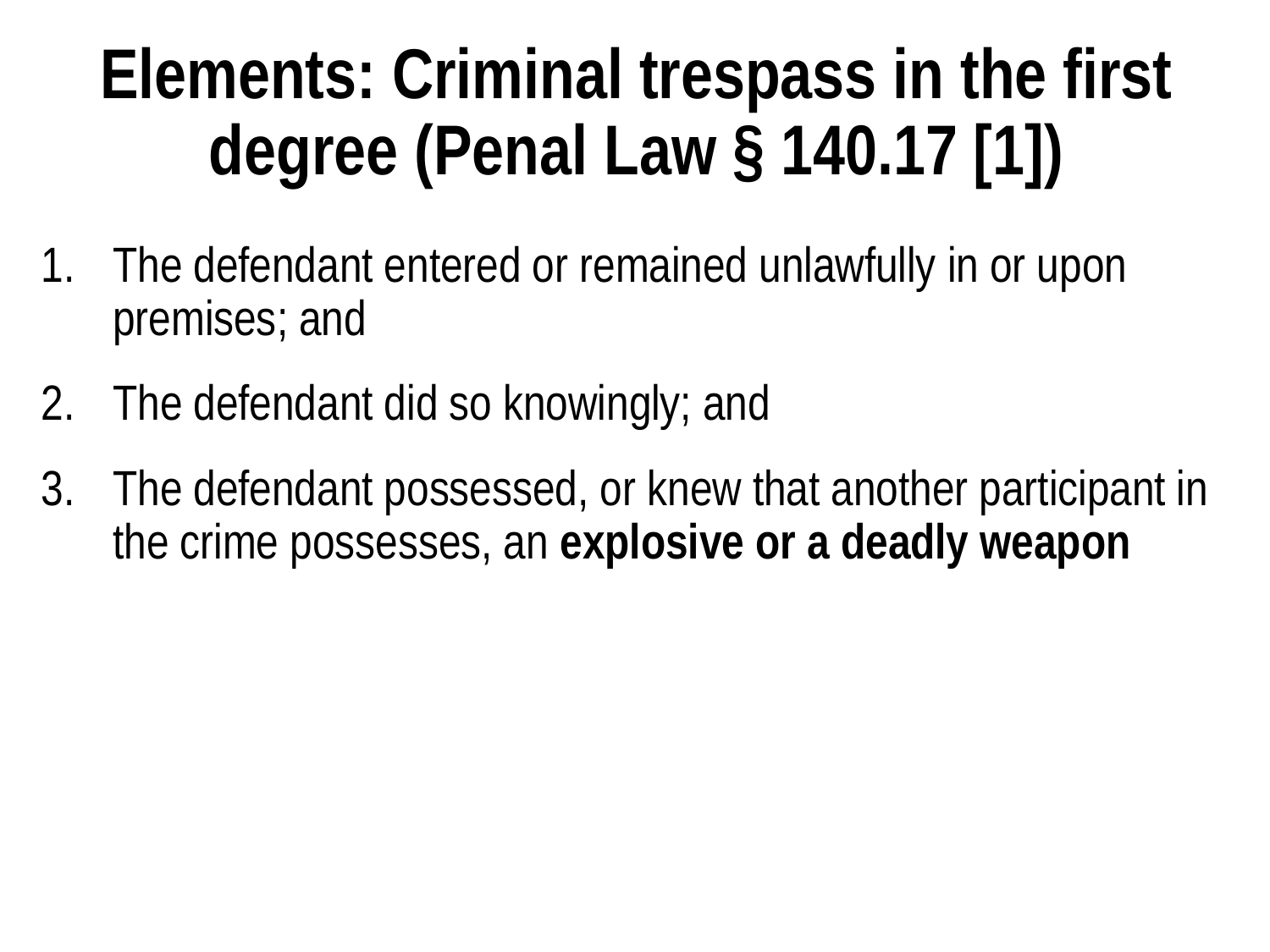

# Elements: Criminal trespass in the first degree (Penal Law § 140.17 [1])
The defendant entered or remained unlawfully in or upon premises; and
The defendant did so knowingly; and
The defendant possessed, or knew that another participant in the crime possesses, an explosive or a deadly weapon